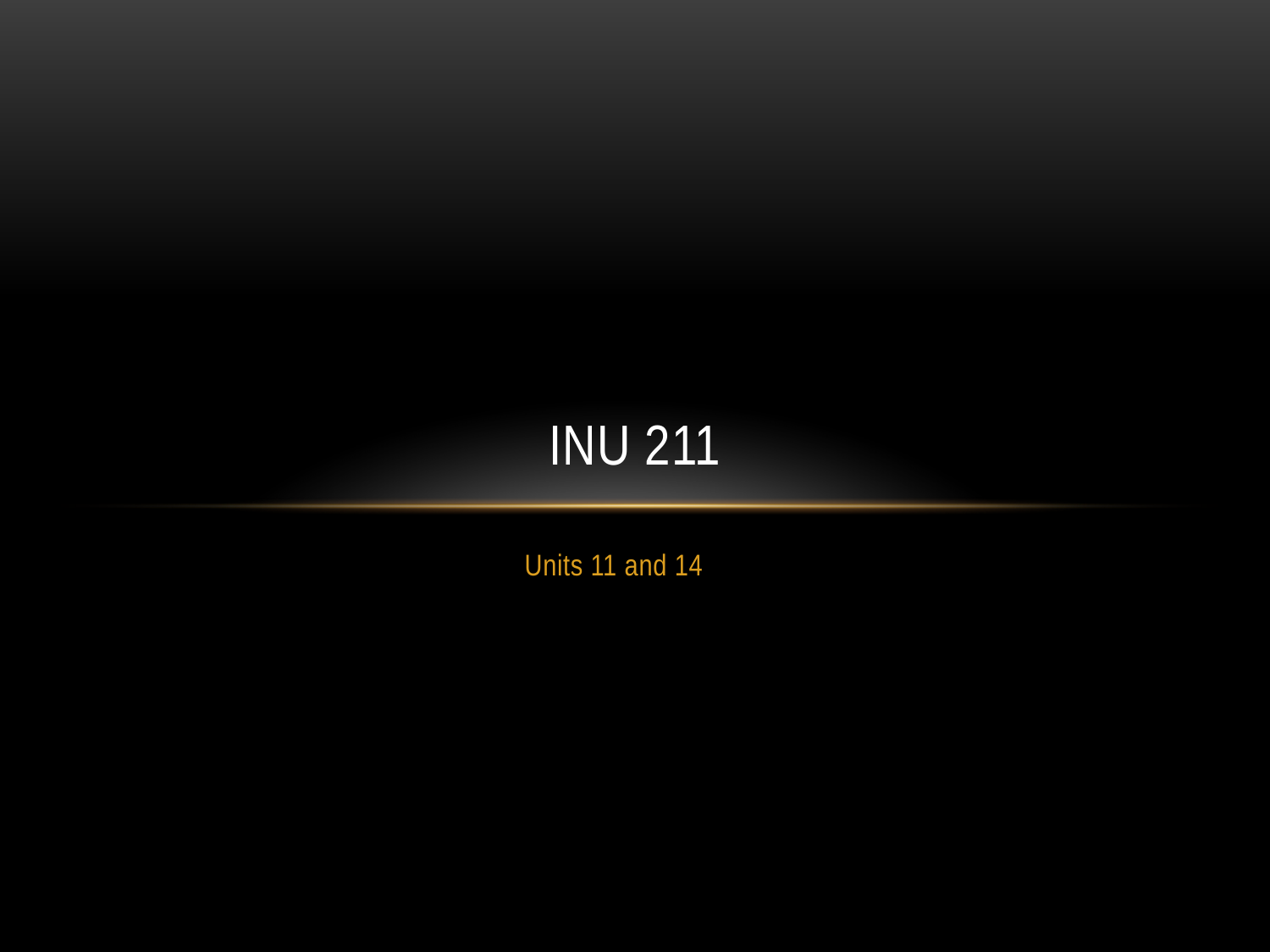

# INU 211
Units 11 and 14